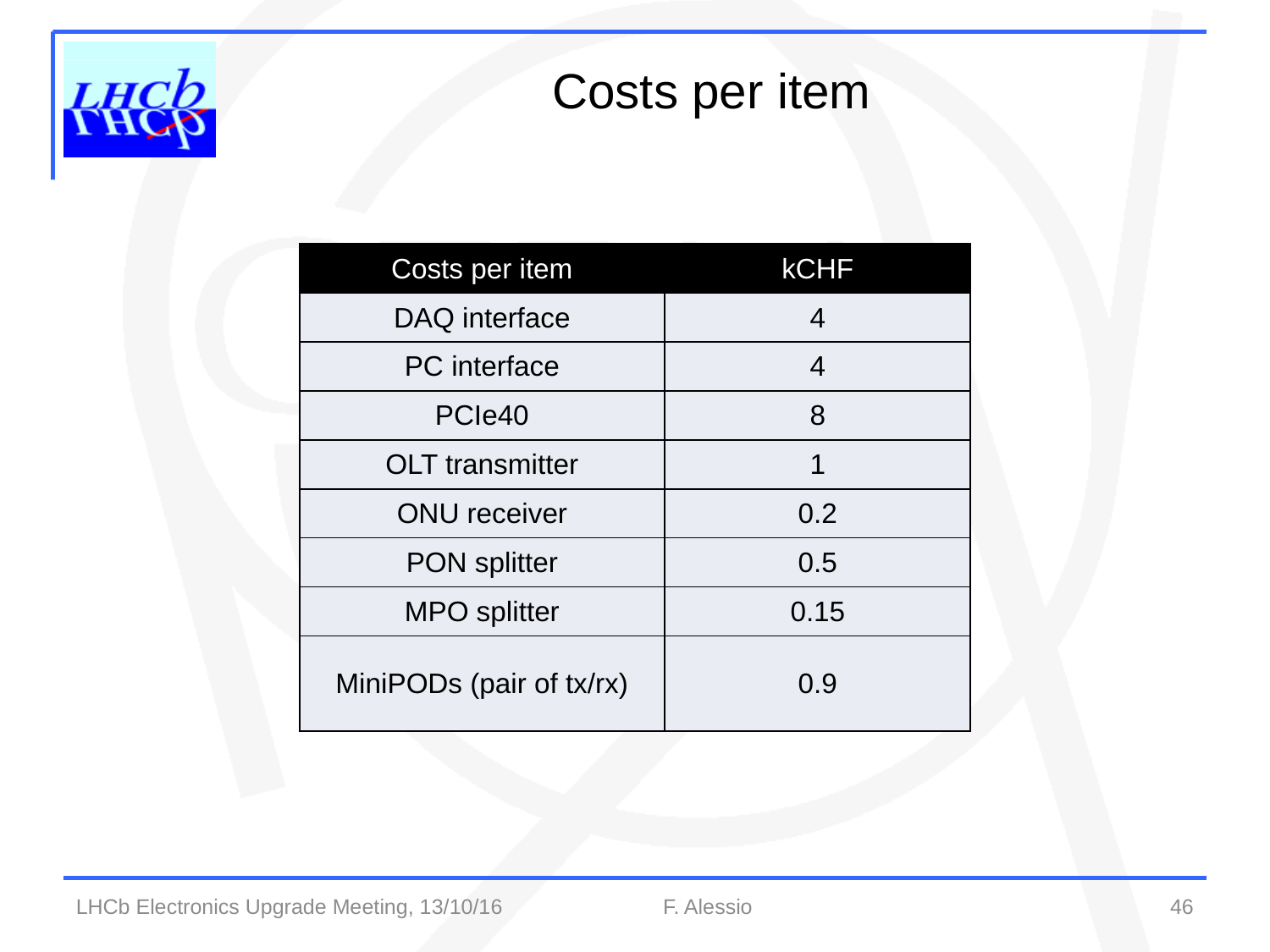

Costs per item
| Costs per item | kCHF |
| --- | --- |
| DAQ interface | 4 |
| PC interface | 4 |
| PCIe40 | 8 |
| OLT transmitter | 1 |
| ONU receiver | 0.2 |
| PON splitter | 0.5 |
| MPO splitter | 0.15 |
| MiniPODs (pair of tx/rx) | 0.9 |

46